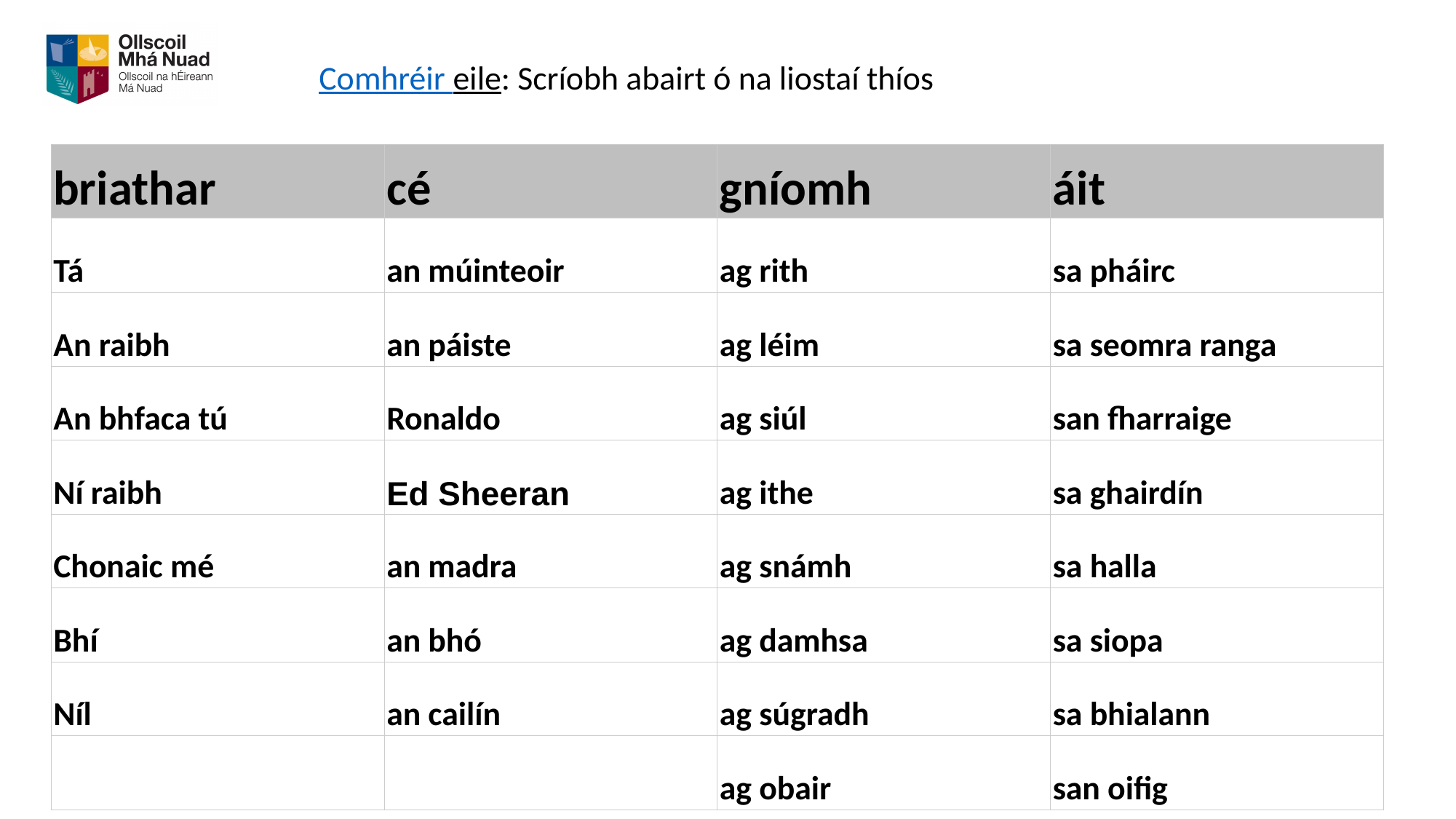

# Comhréir eile: Scríobh abairt ó na liostaí thíos
| briathar | cé | gníomh | áit |
| --- | --- | --- | --- |
| Tá | an múinteoir | ag rith | sa pháirc |
| An raibh | an páiste | ag léim | sa seomra ranga |
| An bhfaca tú | Ronaldo | ag siúl | san fharraige |
| Ní raibh | Ed Sheeran | ag ithe | sa ghairdín |
| Chonaic mé | an madra | ag snámh | sa halla |
| Bhí | an bhó | ag damhsa | sa siopa |
| Níl | an cailín | ag súgradh | sa bhialann |
|  |  | ag obair | san oifig |